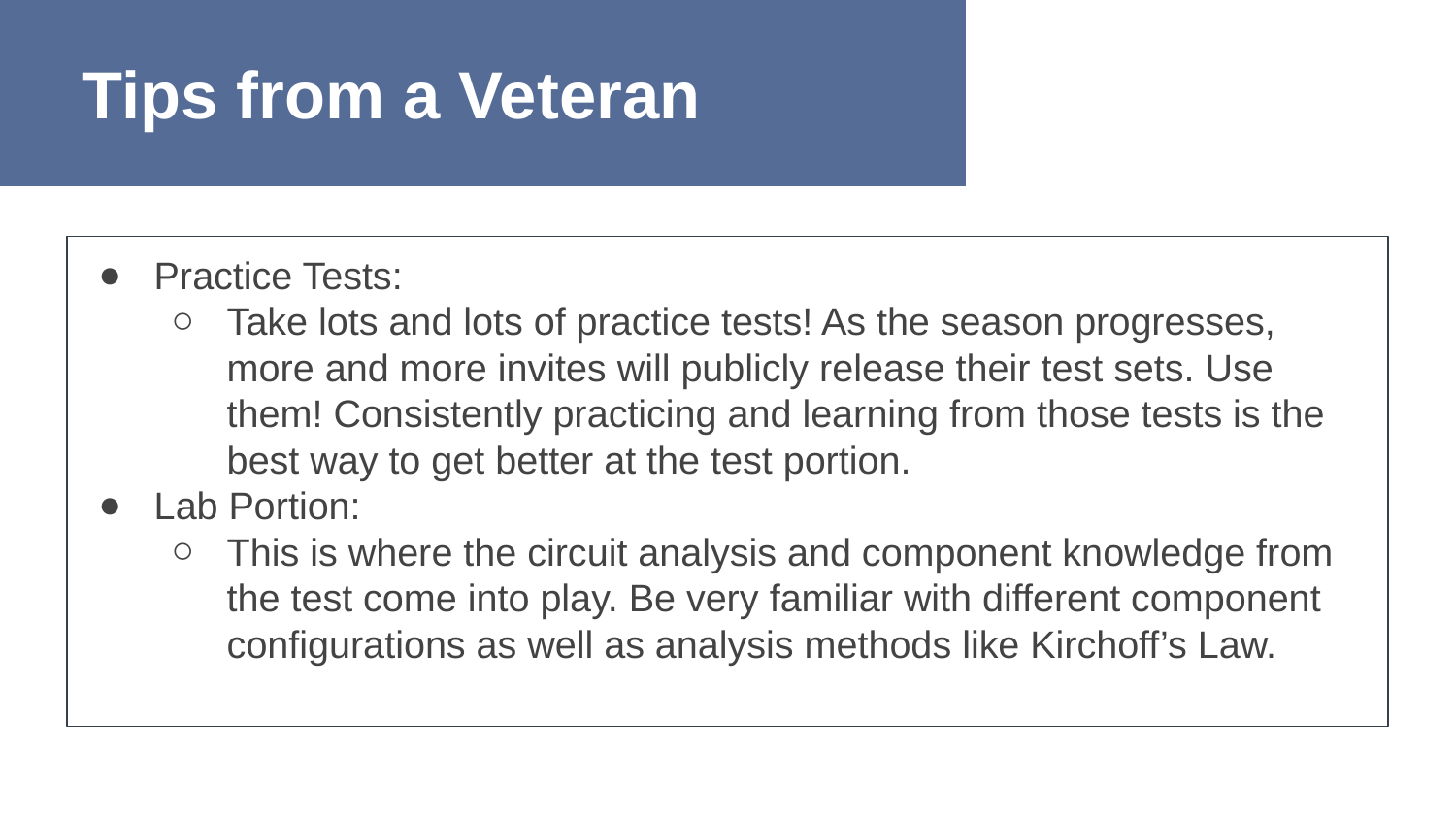

Tips from a Veteran
Practice Tests:
Take lots and lots of practice tests! As the season progresses, more and more invites will publicly release their test sets. Use them! Consistently practicing and learning from those tests is the best way to get better at the test portion.
Lab Portion:
This is where the circuit analysis and component knowledge from the test come into play. Be very familiar with different component configurations as well as analysis methods like Kirchoff’s Law.